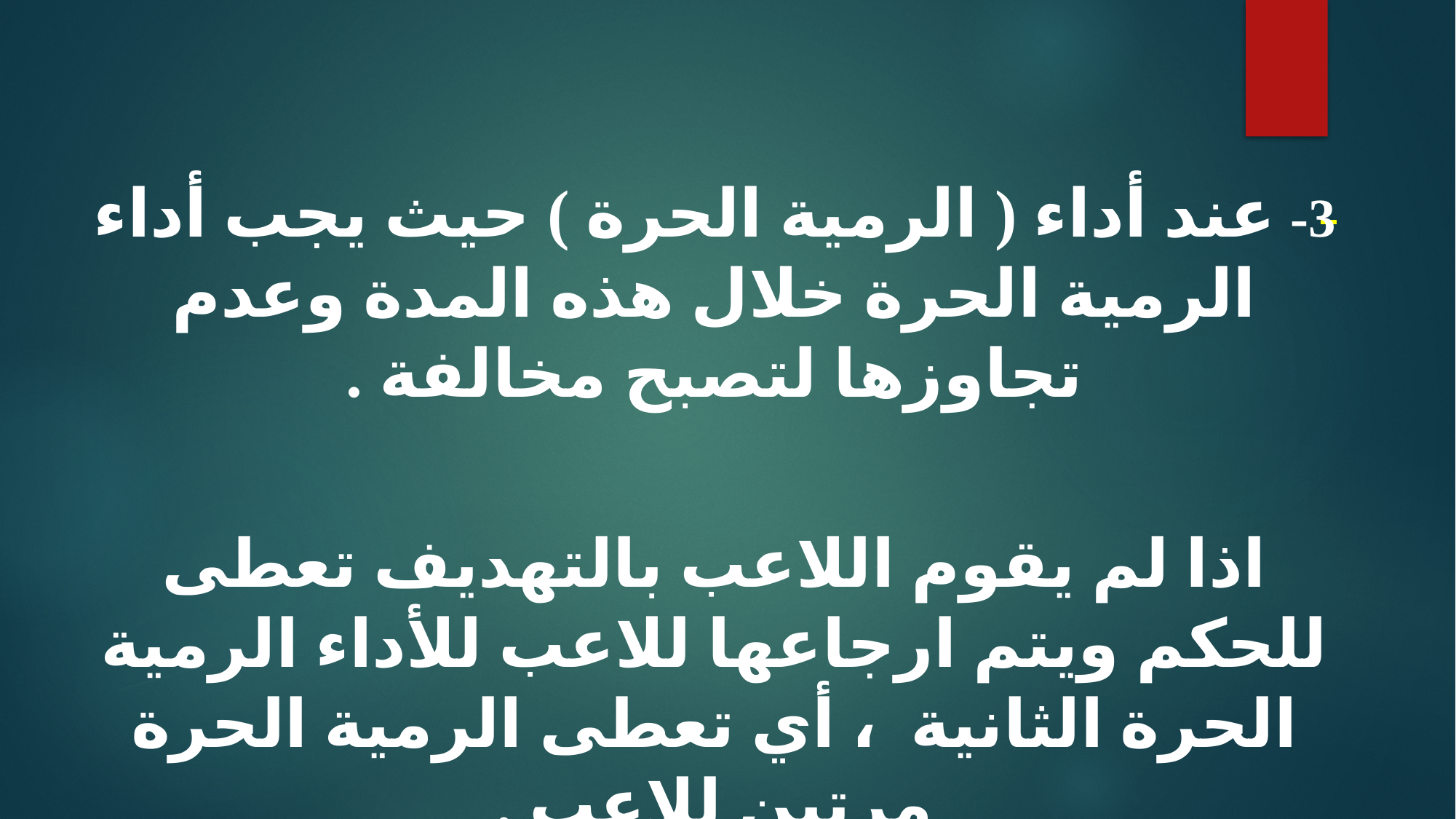

3- عند أداء ( الرمية الحرة ) حيث يجب أداء الرمية الحرة خلال هذه المدة وعدم تجاوزها لتصبح مخالفة .

اذا لم يقوم اللاعب بالتهديف تعطى للحكم ويتم ارجاعها للاعب للأداء الرمية الحرة الثانية  ، أي تعطى الرمية الحرة مرتين للاعب .